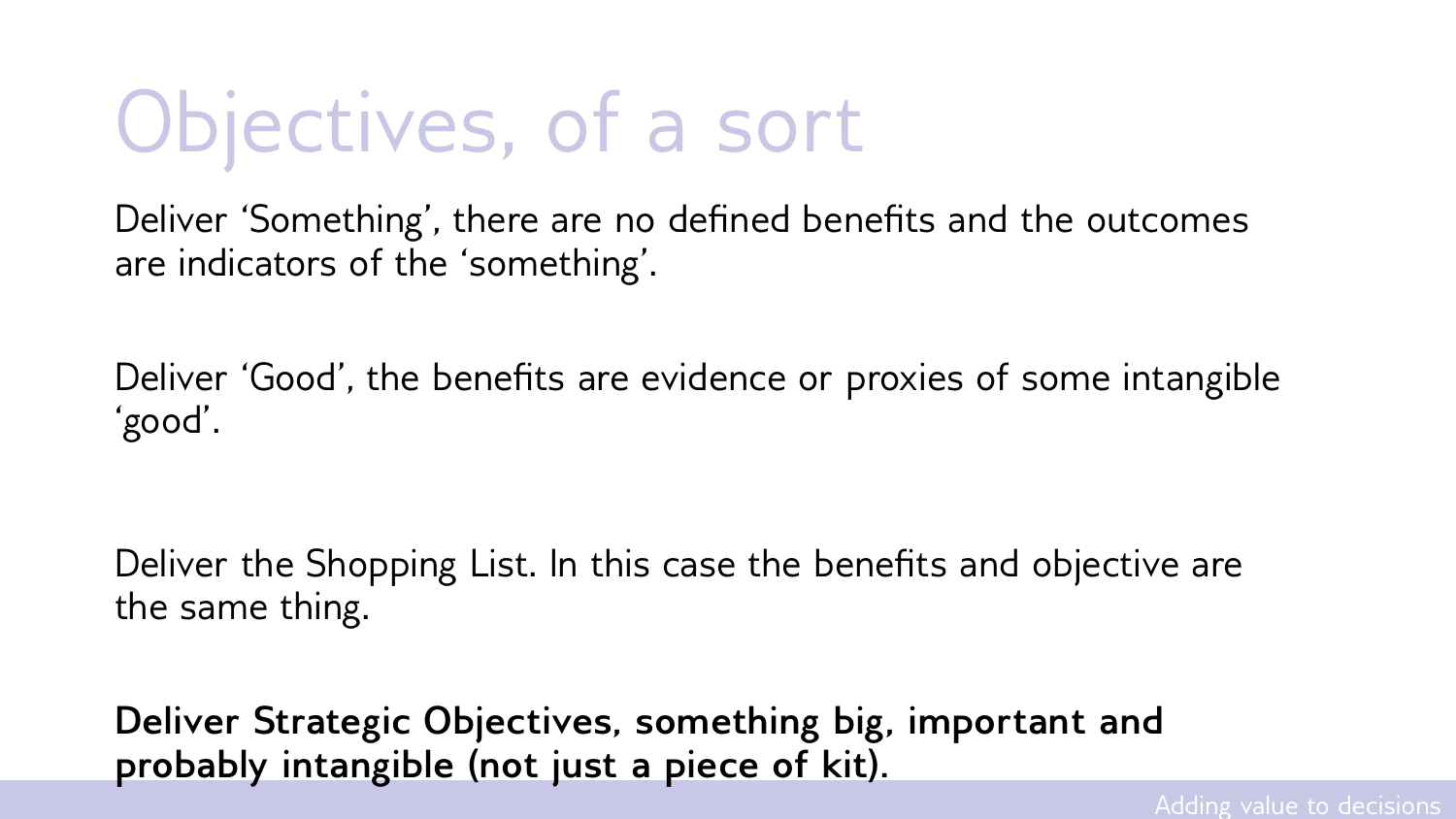

# Objectives, of a sort
Deliver ‘Something’, there are no defined benefits and the outcomes are indicators of the ‘something’.

Deliver ‘Good’, the benefits are evidence or proxies of some intangible ‘good’.

Deliver the Shopping List. In this case the benefits and objective are the same thing.

Deliver Strategic Objectives, something big, important and probably intangible (not just a piece of kit).